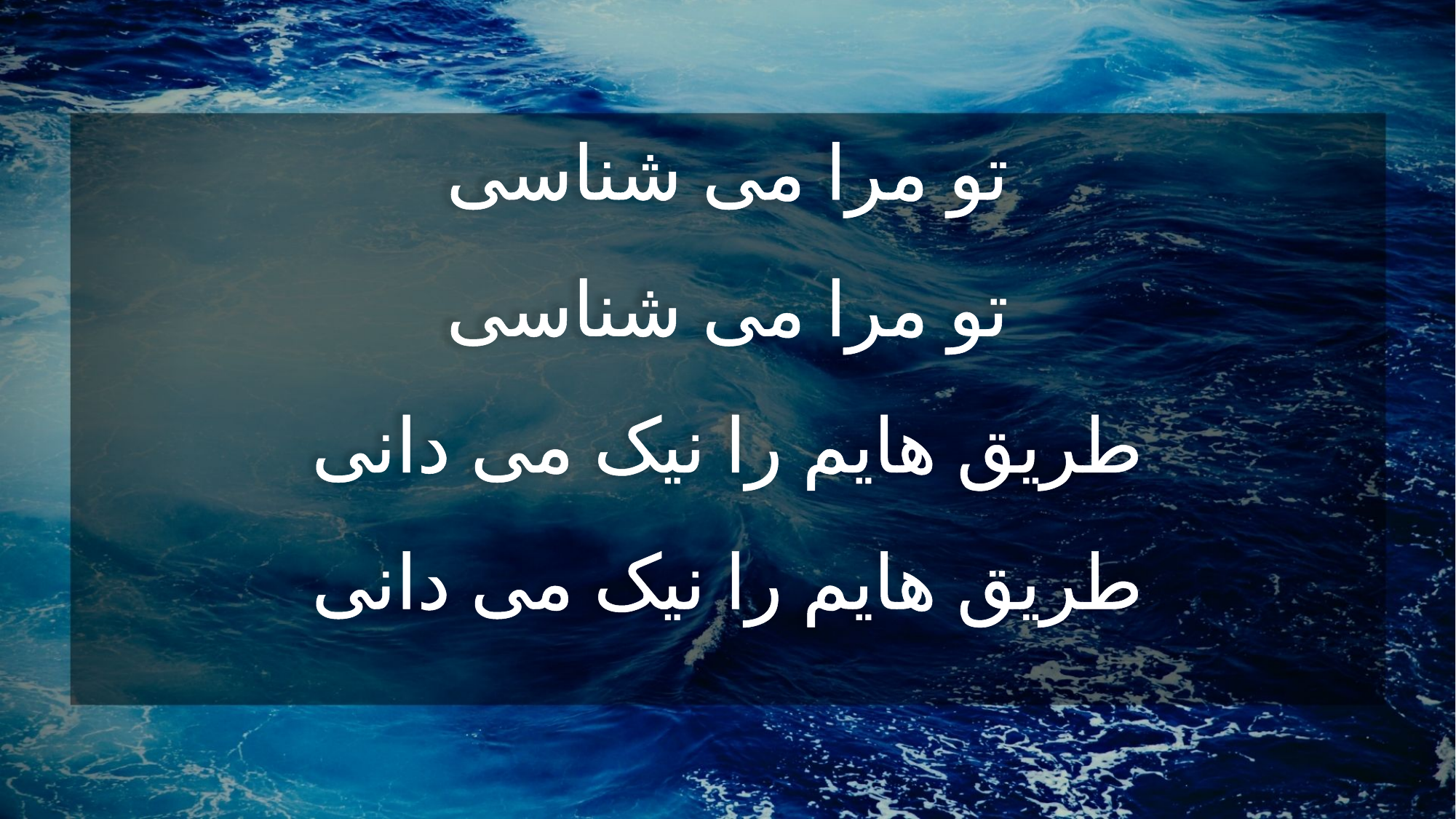

تو مرا می شناسی
تو مرا می شناسی
طریق هایم را نیک می دانی
طریق هایم را نیک می دانی